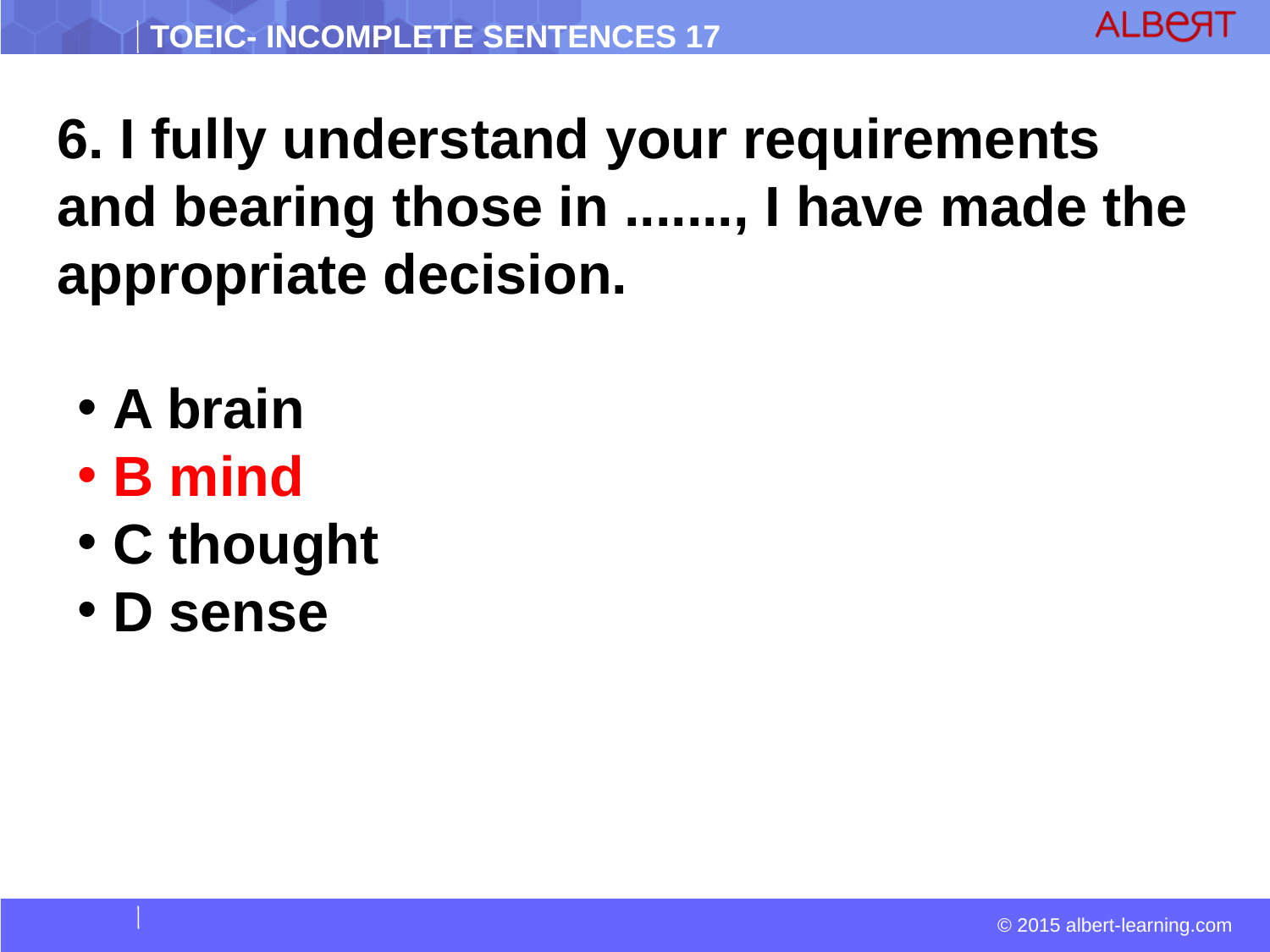

6. I fully understand your requirements and bearing those in ......., I have made the appropriate decision.
 A brain
 B mind
 C thought
 D sense